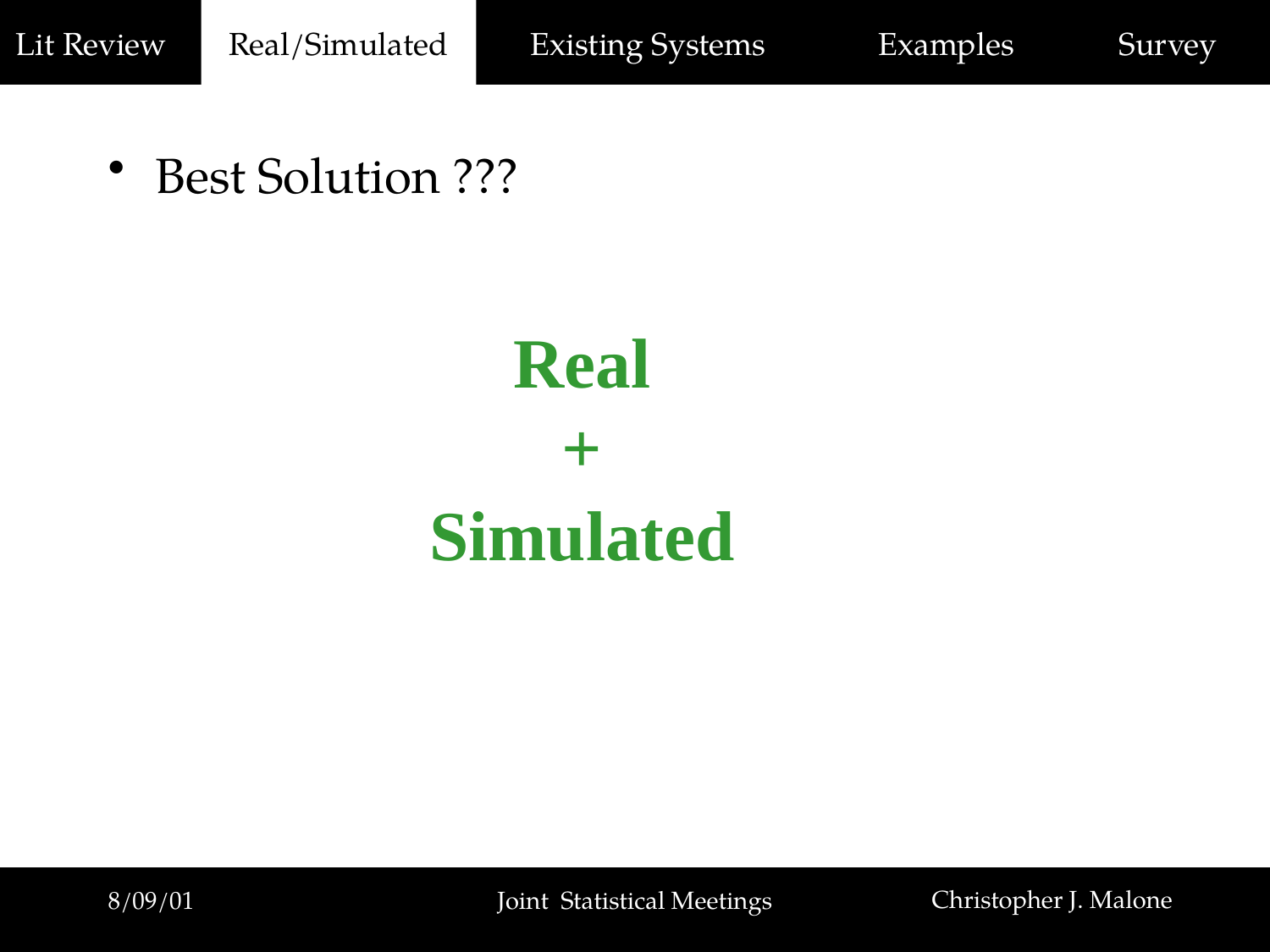

Real/Simulated
Best Solution ???

Real
+
Simulated
8/09/01
Joint  Statistical Meetings